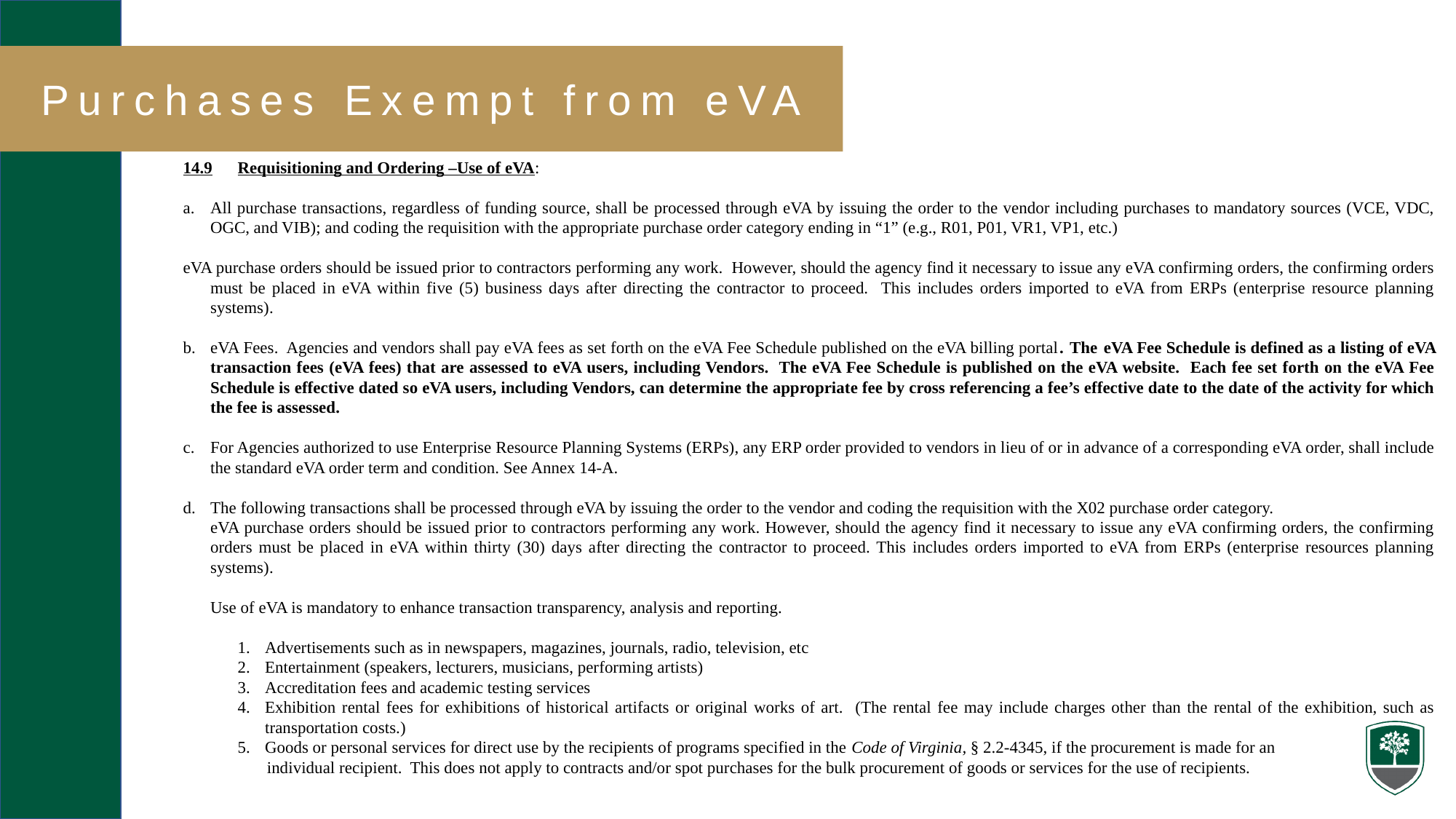

Purchases Exempt from eVA
14.9 	Requisitioning and Ordering –Use of eVA:

a.	All purchase transactions, regardless of funding source, shall be processed through eVA by issuing the order to the vendor including purchases to mandatory sources (VCE, VDC, OGC, and VIB); and coding the requisition with the appropriate purchase order category ending in “1” (e.g., R01, P01, VR1, VP1, etc.)

eVA purchase orders should be issued prior to contractors performing any work.  However, should the agency find it necessary to issue any eVA confirming orders, the confirming orders must be placed in eVA within five (5) business days after directing the contractor to proceed.  This includes orders imported to eVA from ERPs (enterprise resource planning systems).

b.	eVA Fees.  Agencies and vendors shall pay eVA fees as set forth on the eVA Fee Schedule published on the eVA billing portal. The eVA Fee Schedule is defined as a listing of eVA transaction fees (eVA fees) that are assessed to eVA users, including Vendors.  The eVA Fee Schedule is published on the eVA website.  Each fee set forth on the eVA Fee Schedule is effective dated so eVA users, including Vendors, can determine the appropriate fee by cross referencing a fee’s effective date to the date of the activity for which the fee is assessed.

c.	For Agencies authorized to use Enterprise Resource Planning Systems (ERPs), any ERP order provided to vendors in lieu of or in advance of a corresponding eVA order, shall include the standard eVA order term and condition. See Annex 14-A.

The following transactions shall be processed through eVA by issuing the order to the vendor and coding the requisition with the X02 purchase order category.
eVA purchase orders should be issued prior to contractors performing any work. However, should the agency find it necessary to issue any eVA confirming orders, the confirming orders must be placed in eVA within thirty (30) days after directing the contractor to proceed. This includes orders imported to eVA from ERPs (enterprise resources planning systems).

	Use of eVA is mandatory to enhance transaction transparency, analysis and reporting.

Advertisements such as in newspapers, magazines, journals, radio, television, etc
Entertainment (speakers, lecturers, musicians, performing artists)
Accreditation fees and academic testing services
Exhibition rental fees for exhibitions of historical artifacts or original works of art.  (The rental fee may include charges other than the rental of the exhibition, such as transportation costs.)
Goods or personal services for direct use by the recipients of programs specified in the Code of Virginia, § 2.2-4345, if the procurement is made for an
       individual recipient.  This does not apply to contracts and/or spot purchases for the bulk procurement of goods or services for the use of recipients.